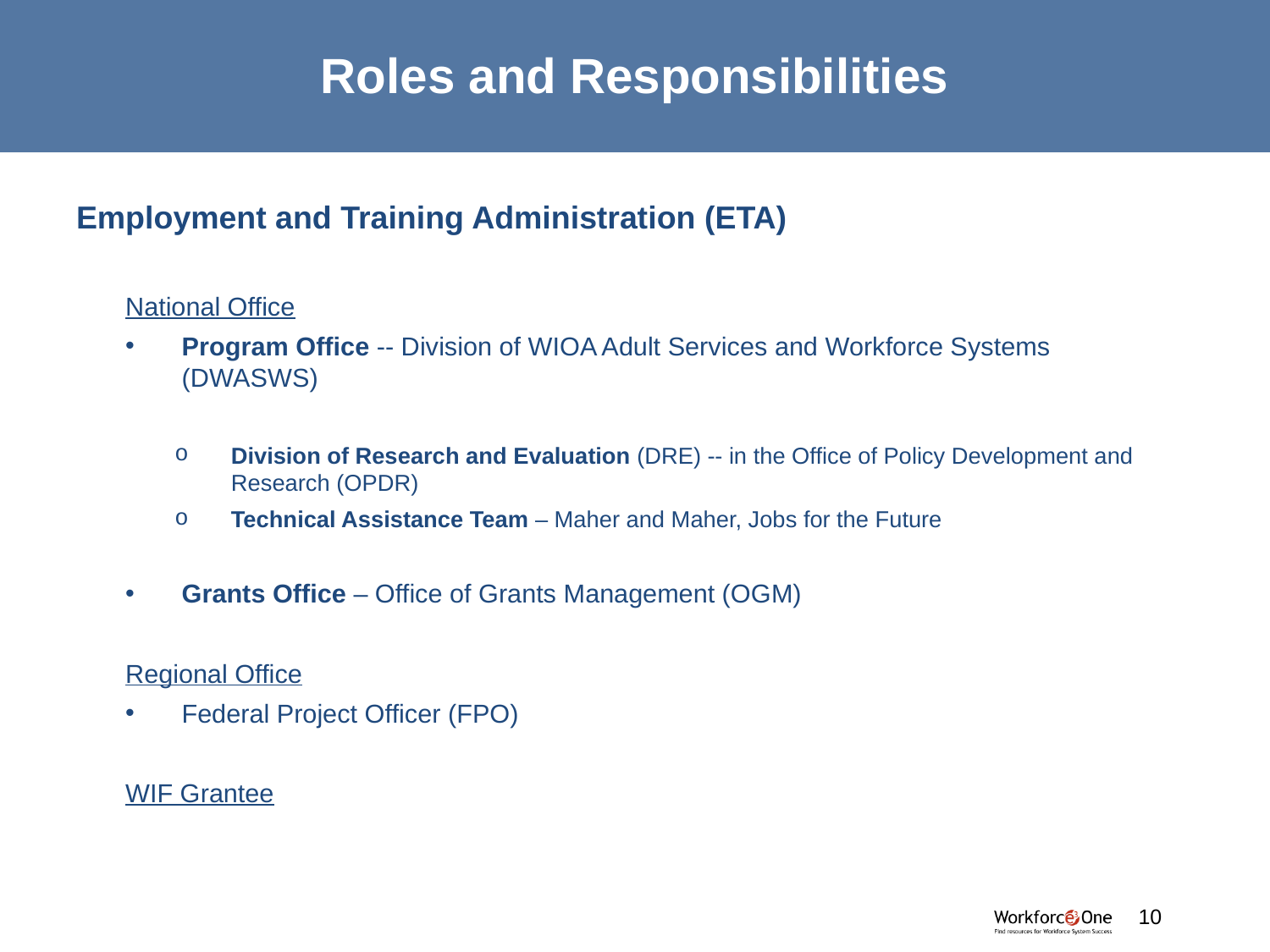

# Roles and Responsibilities
Employment and Training Administration (ETA)

National Office
Program Office -- Division of WIOA Adult Services and Workforce Systems (DWASWS)

Division of Research and Evaluation (DRE) -- in the Office of Policy Development and Research (OPDR)
Technical Assistance Team – Maher and Maher, Jobs for the Future

Grants Office – Office of Grants Management (OGM)

Regional Office
Federal Project Officer (FPO)

WIF Grantee

#
10